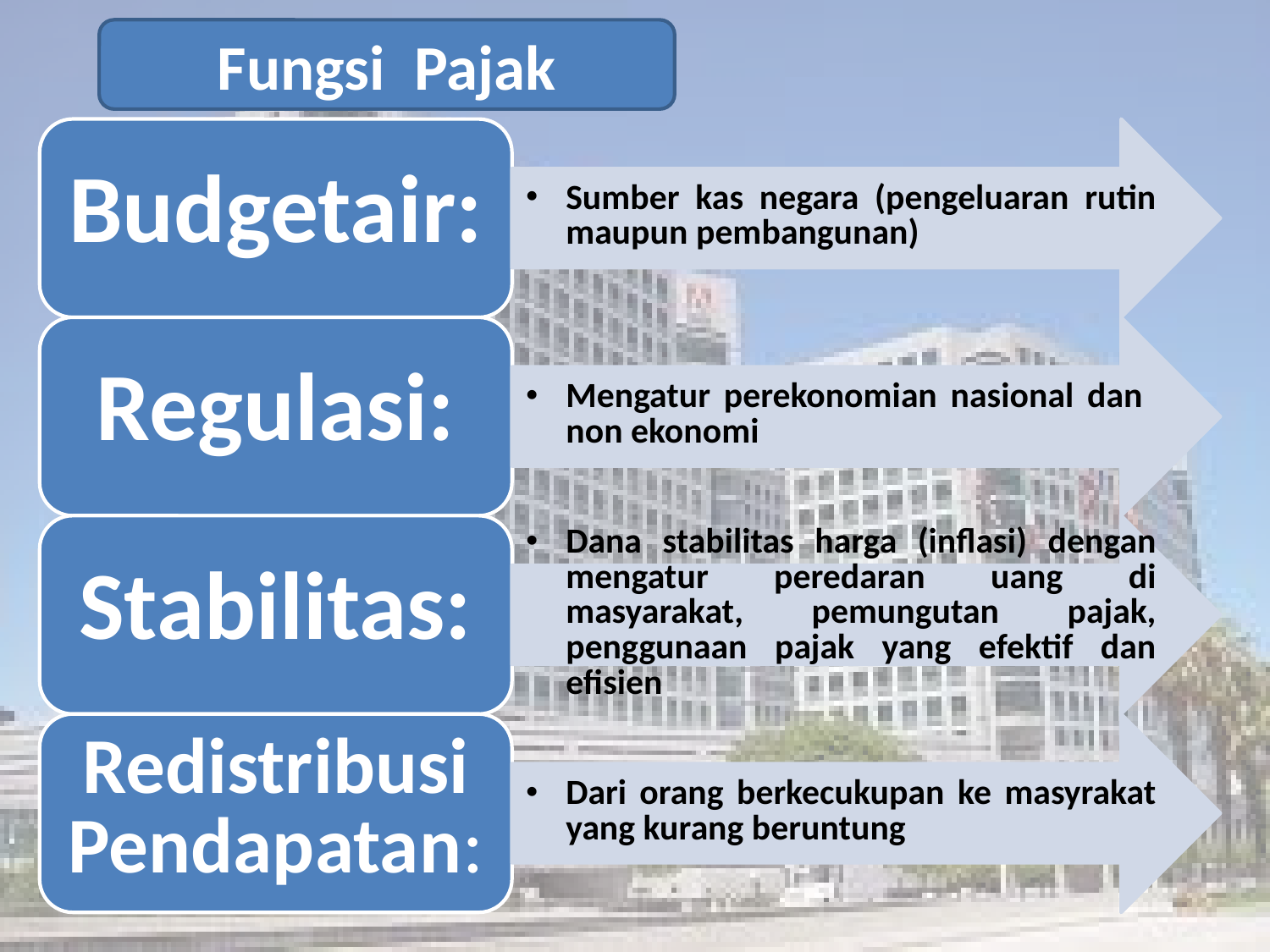

Fungsi  Pajak
Budgetair:
Sumber kas negara (pengeluaran rutin maupun pembangunan)
Regulasi:
Mengatur perekonomian nasional dan  non ekonomi
Stabilitas:
Dana stabilitas harga (inflasi) dengan mengatur peredaran uang di masyarakat, pemungutan pajak, penggunaan pajak yang efektif dan efisien
Dari orang berkecukupan ke masyrakat yang kurang beruntung